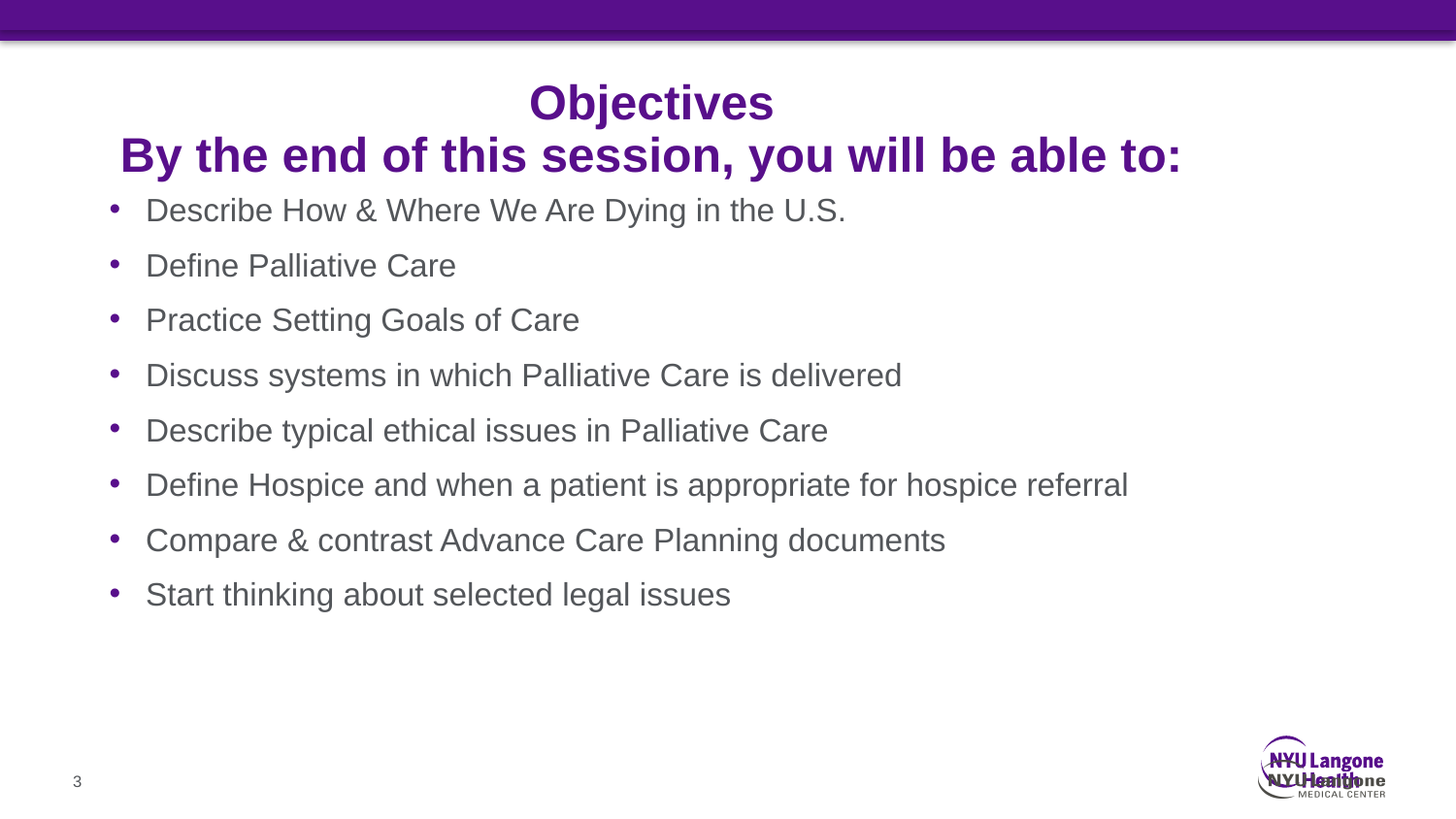

# Objectives By the end of this session, you will be able to:
Describe How & Where We Are Dying in the U.S.
Define Palliative Care
Practice Setting Goals of Care
Discuss systems in which Palliative Care is delivered
Describe typical ethical issues in Palliative Care
Define Hospice and when a patient is appropriate for hospice referral
Compare & contrast Advance Care Planning documents
Start thinking about selected legal issues

3